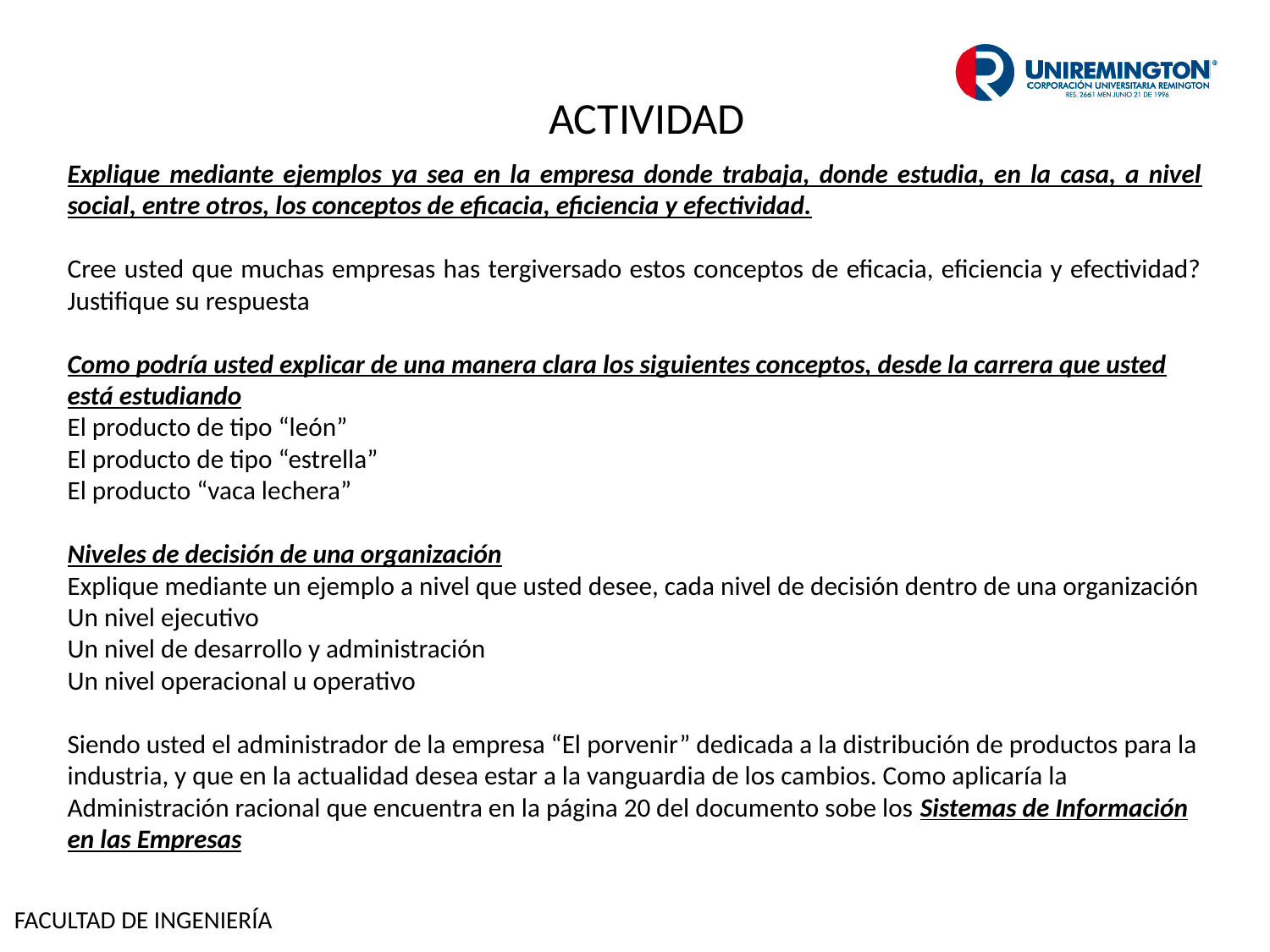

ACTIVIDAD
Explique mediante ejemplos ya sea en la empresa donde trabaja, donde estudia, en la casa, a nivel social, entre otros, los conceptos de eficacia, eficiencia y efectividad.

Cree usted que muchas empresas has tergiversado estos conceptos de eficacia, eficiencia y efectividad? Justifique su respuesta

Como podría usted explicar de una manera clara los siguientes conceptos, desde la carrera que usted está estudiando
El producto de tipo “león”
El producto de tipo “estrella”
El producto “vaca lechera”

Niveles de decisión de una organización
Explique mediante un ejemplo a nivel que usted desee, cada nivel de decisión dentro de una organización
Un nivel ejecutivo
Un nivel de desarrollo y administración
Un nivel operacional u operativo

Siendo usted el administrador de la empresa “El porvenir” dedicada a la distribución de productos para la industria, y que en la actualidad desea estar a la vanguardia de los cambios. Como aplicaría la Administración racional que encuentra en la página 20 del documento sobe los Sistemas de Información en las Empresas
FACULTAD DE INGENIERÍA